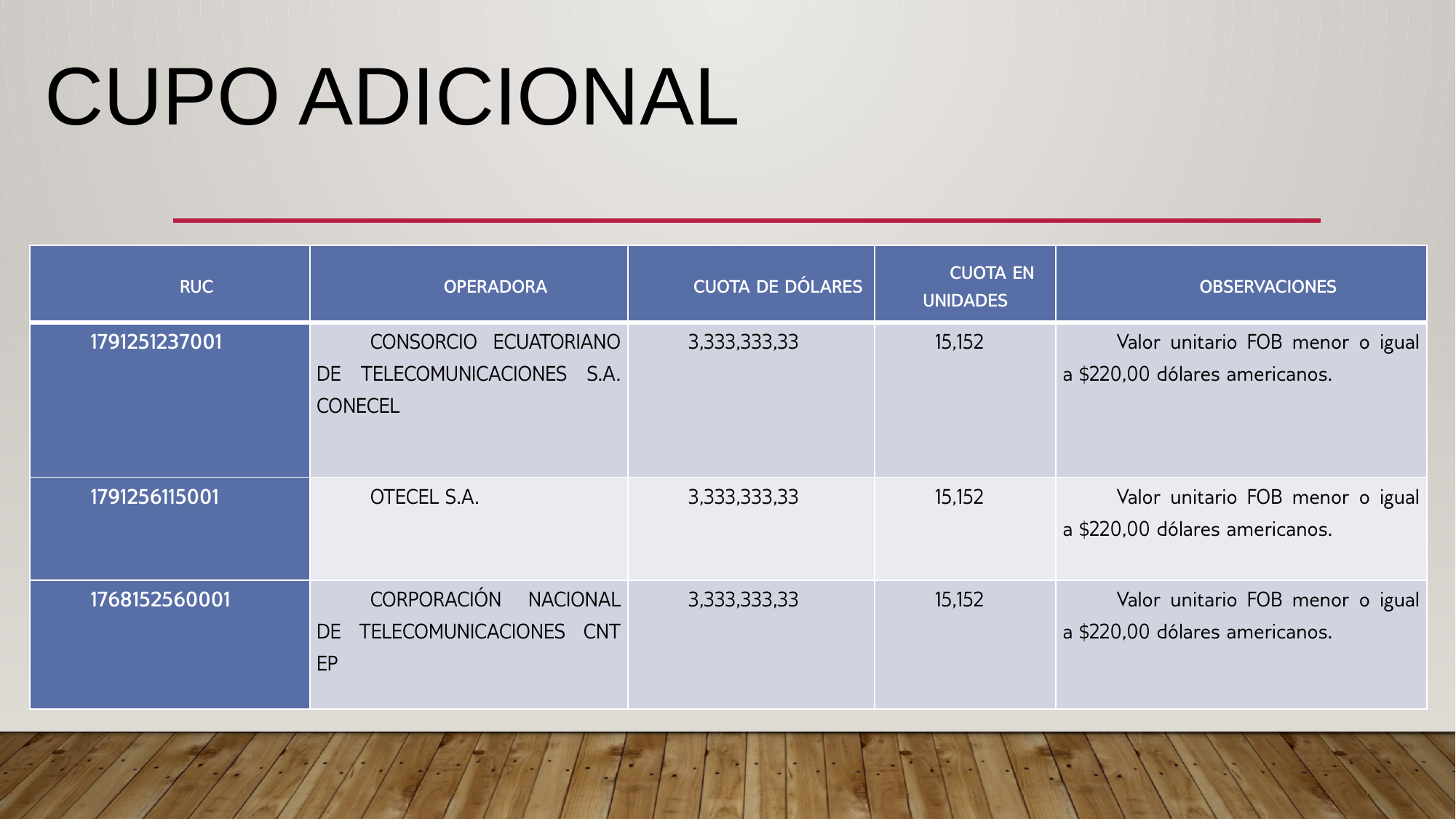

CUPO ADICIONAL
| RUC | OPERADORA | CUOTA DE DÓLARES | CUOTA EN UNIDADES | OBSERVACIONES |
| --- | --- | --- | --- | --- |
| 1791251237001 | CONSORCIO ECUATORIANO DE TELECOMUNICACIONES S.A. CONECEL | 3,333,333,33 | 15,152 | Valor unitario FOB menor o igual a $220,00 dólares americanos. |
| 1791256115001 | OTECEL S.A. | 3,333,333,33 | 15,152 | Valor unitario FOB menor o igual a $220,00 dólares americanos. |
| 1768152560001 | CORPORACIÓN NACIONAL DE TELECOMUNICACIONES CNT EP | 3,333,333,33 | 15,152 | Valor unitario FOB menor o igual a $220,00 dólares americanos. |